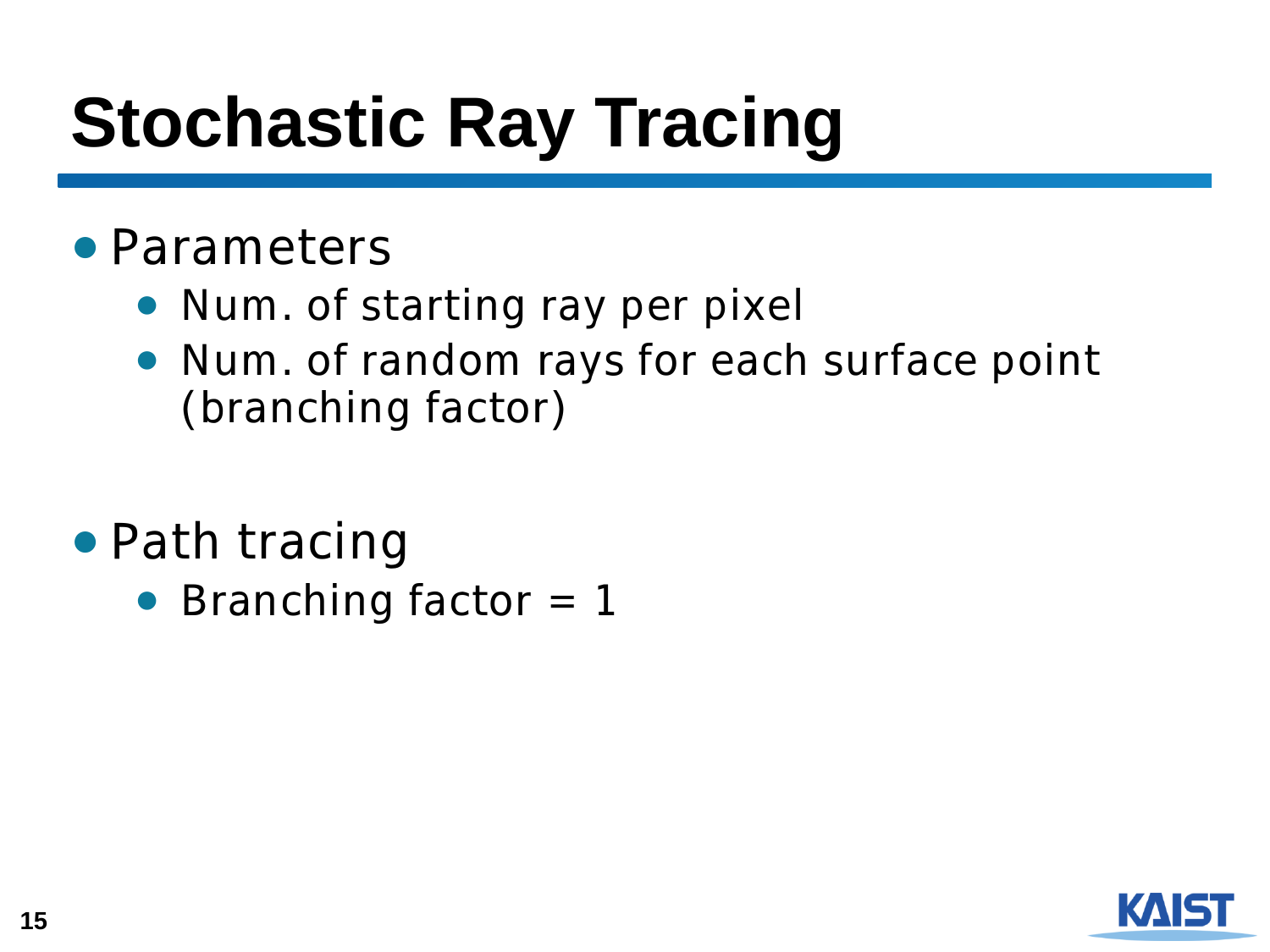

# Stochastic Ray Tracing
Parameters
Num. of starting ray per pixel
Num. of random rays for each surface point (branching factor)

Path tracing
Branching factor = 1